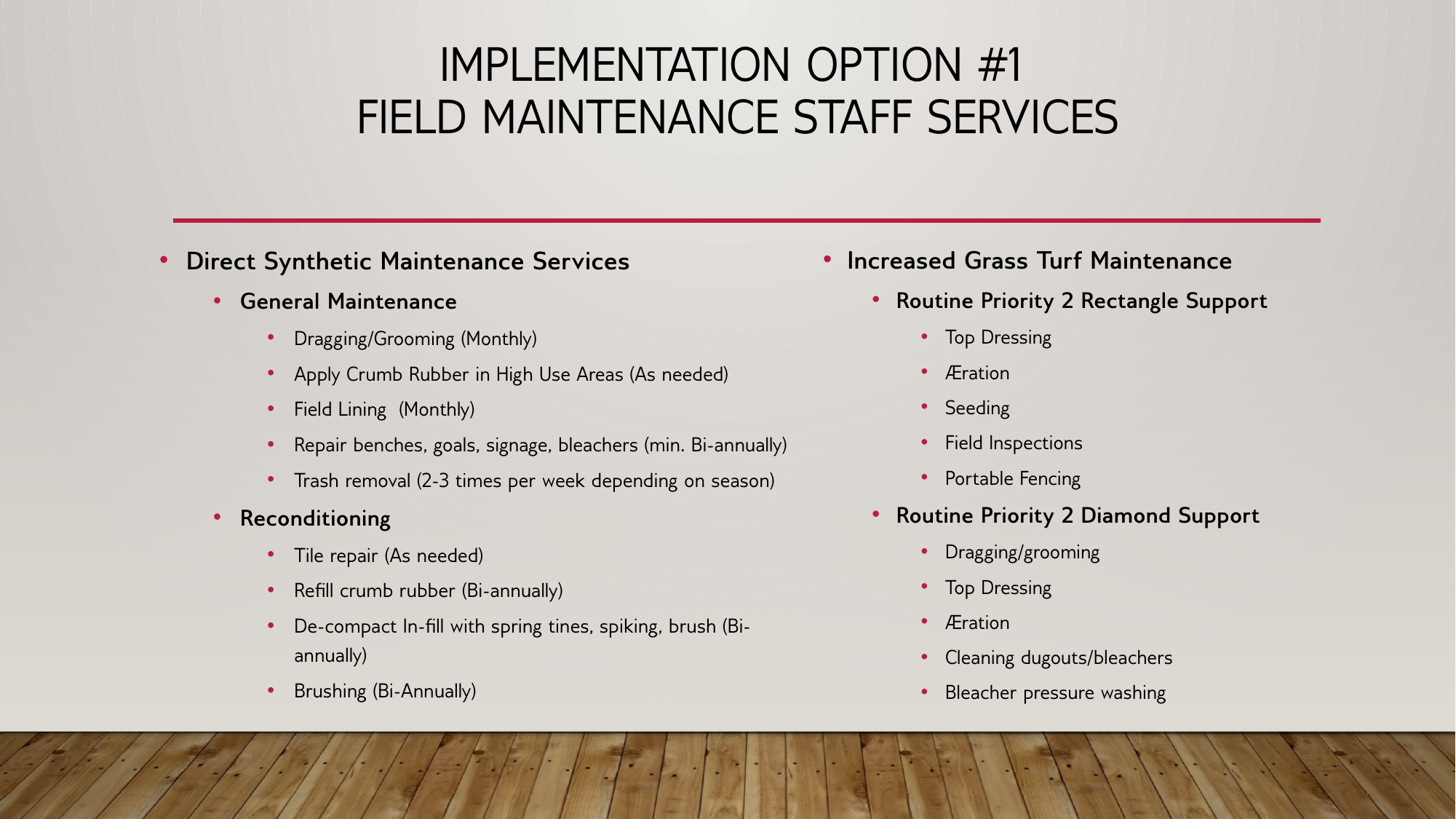

# Implementation Option #1  Field Maintenance Staff Services
Direct Synthetic Maintenance Services
General Maintenance
Dragging/Grooming (Monthly)
Apply Crumb Rubber in High Use Areas (As needed)
Field Lining  (Monthly)
Repair benches, goals, signage, bleachers (min. Bi-annually)
Trash removal (2-3 times per week depending on season)
Reconditioning
Tile repair (As needed)
Refill crumb rubber (Bi-annually)
De-compact In-fill with spring tines, spiking, brush (Bi-annually)
Brushing (Bi-Annually)

Increased Grass Turf Maintenance
Routine Priority 2 Rectangle Support
Top Dressing
Aeration
Seeding
Field Inspections
Portable Fencing
Routine Priority 2 Diamond Support
Dragging/grooming
Top Dressing
Aeration
Cleaning dugouts/bleachers
Bleacher pressure washing